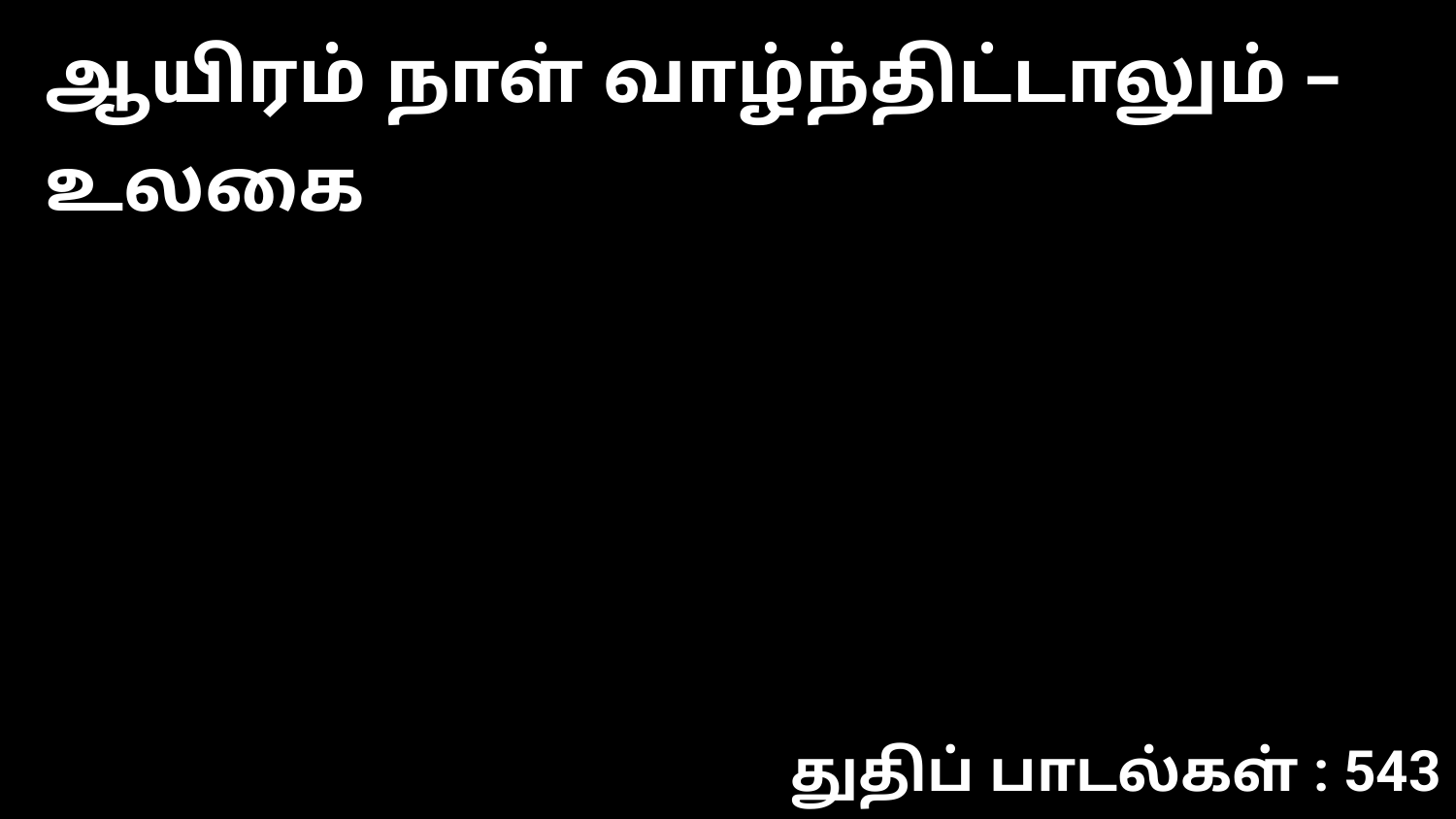

ஆயிரம் நாள் வாழ்ந்திட்டாலும் – உலகை
துதிப் பாடல்கள் : 543